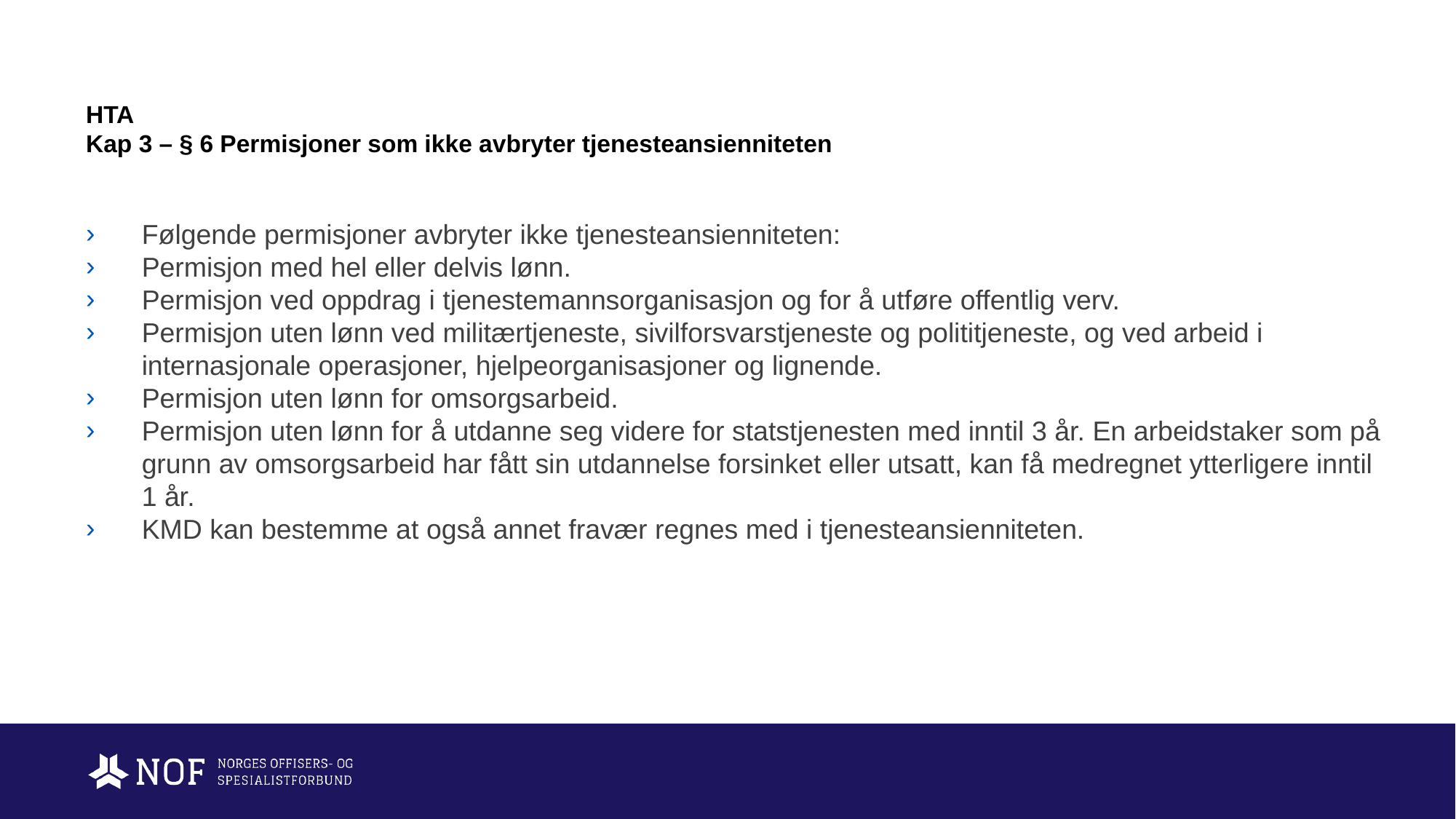

# HTA Kap 3 – § 6 Permisjoner som ikke avbryter tjenesteansienniteten
Følgende permisjoner avbryter ikke tjenesteansienniteten:
Permisjon med hel eller delvis lønn.
Permisjon ved oppdrag i tjenestemannsorganisasjon og for å utføre offentlig verv.
Permisjon uten lønn ved militærtjeneste, sivilforsvarstjeneste og polititjeneste, og ved arbeid i internasjonale operasjoner, hjelpeorganisasjoner og lignende.
Permisjon uten lønn for omsorgsarbeid.
Permisjon uten lønn for å utdanne seg videre for statstjenesten med inntil 3 år. En arbeidstaker som på grunn av omsorgsarbeid har fått sin utdannelse forsinket eller utsatt, kan få medregnet ytterligere inntil 1 år.
KMD kan bestemme at også annet fravær regnes med i tjenesteansienniteten.